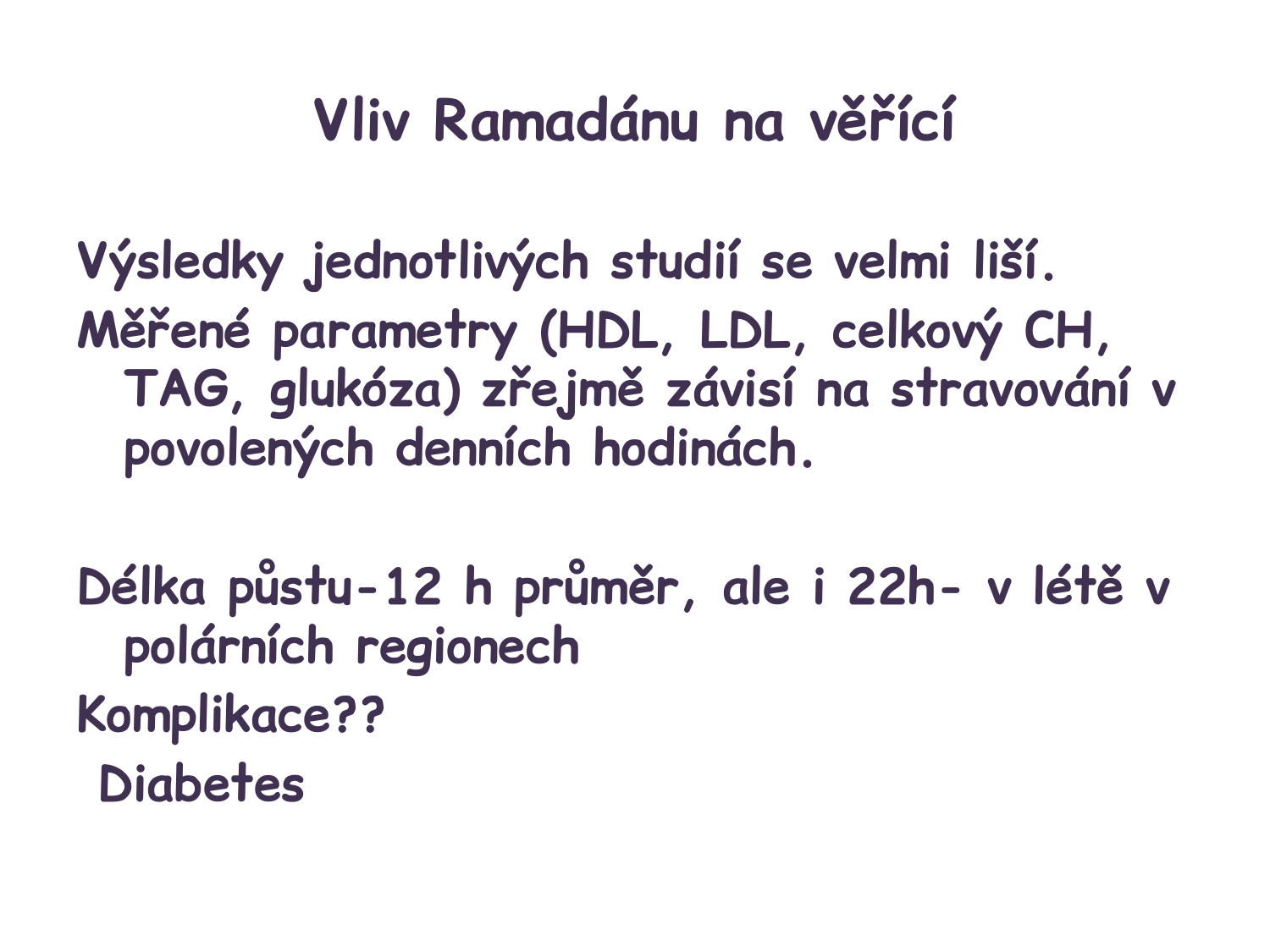

# Vliv Ramadánu na věřící
Výsledky jednotlivých studií se velmi liší.
Měřené parametry (HDL, LDL, celkový CH, TAG, glukóza) zřejmě závisí na stravování v povolených denních hodinách.

Délka půstu-12 h průměr, ale i 22h- v létě v polárních regionech
Komplikace??
 Diabetes